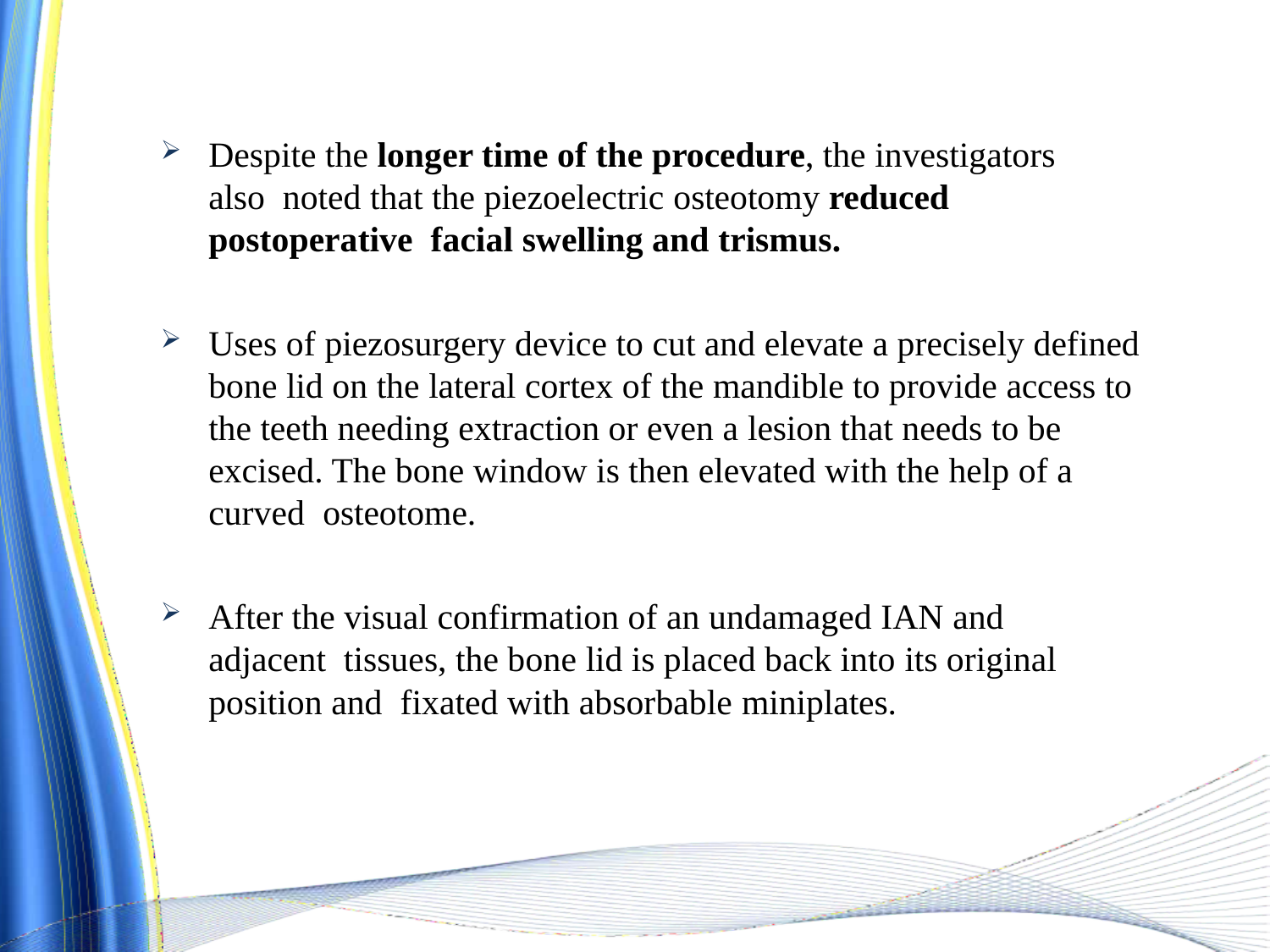

Despite the longer time of the procedure, the investigators also  noted that the piezoelectric osteotomy reduced postoperative  facial swelling and trismus.

Uses of piezosurgery device to cut and elevate a precisely defined  bone lid on the lateral cortex of the mandible to provide access to  the teeth needing extraction or even a lesion that needs to be  excised. The bone window is then elevated with the help of a curved  osteotome.

After the visual confirmation of an undamaged IAN and adjacent  tissues, the bone lid is placed back into its original position and  fixated with absorbable miniplates.